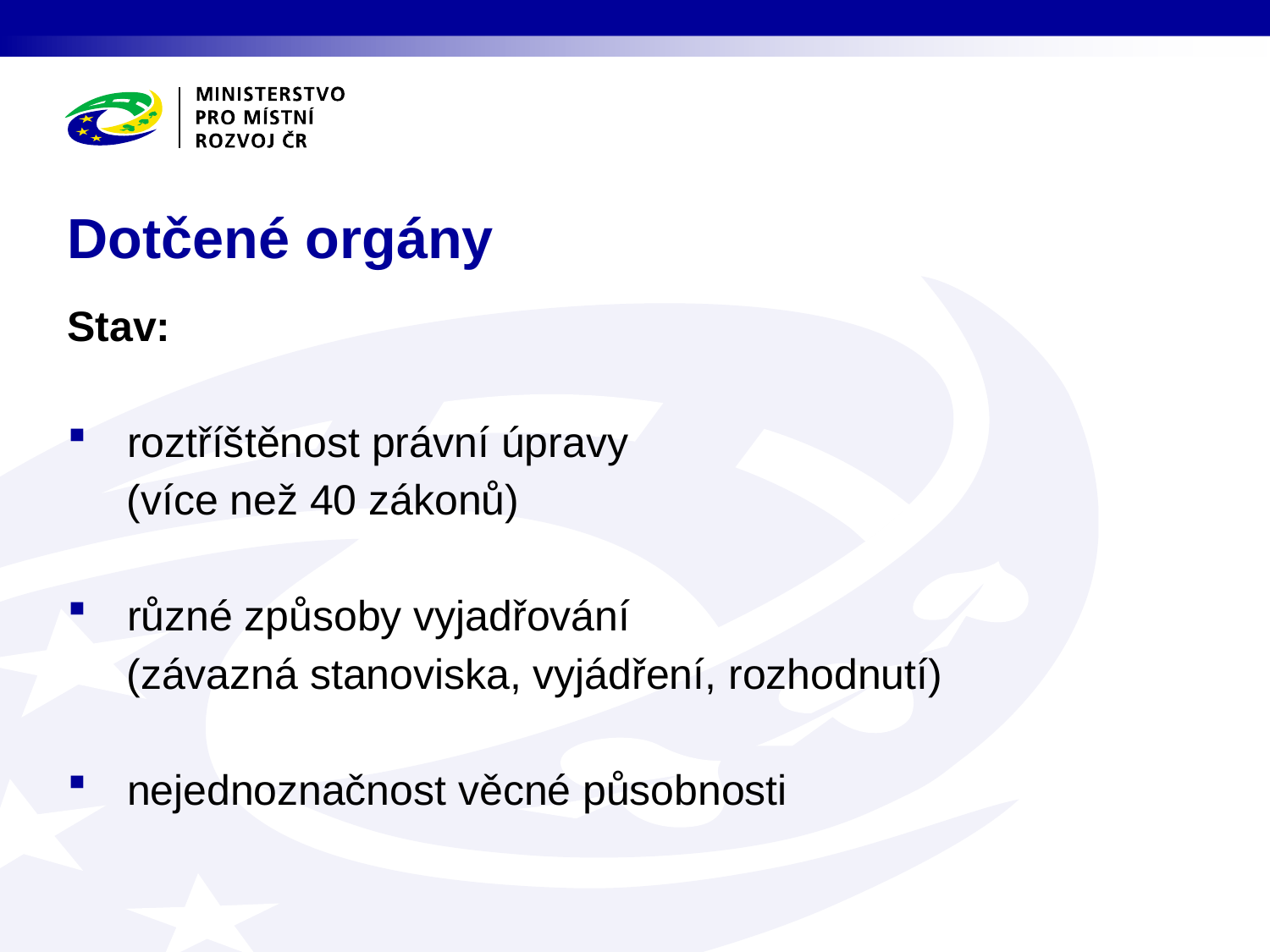

# Dotčené orgány
Stav:

 roztříštěnost právní úpravy
     (více než 40 zákonů)

 různé způsoby vyjadřování
     (závazná stanoviska, vyjádření, rozhodnutí)

 nejednoznačnost věcné působnosti